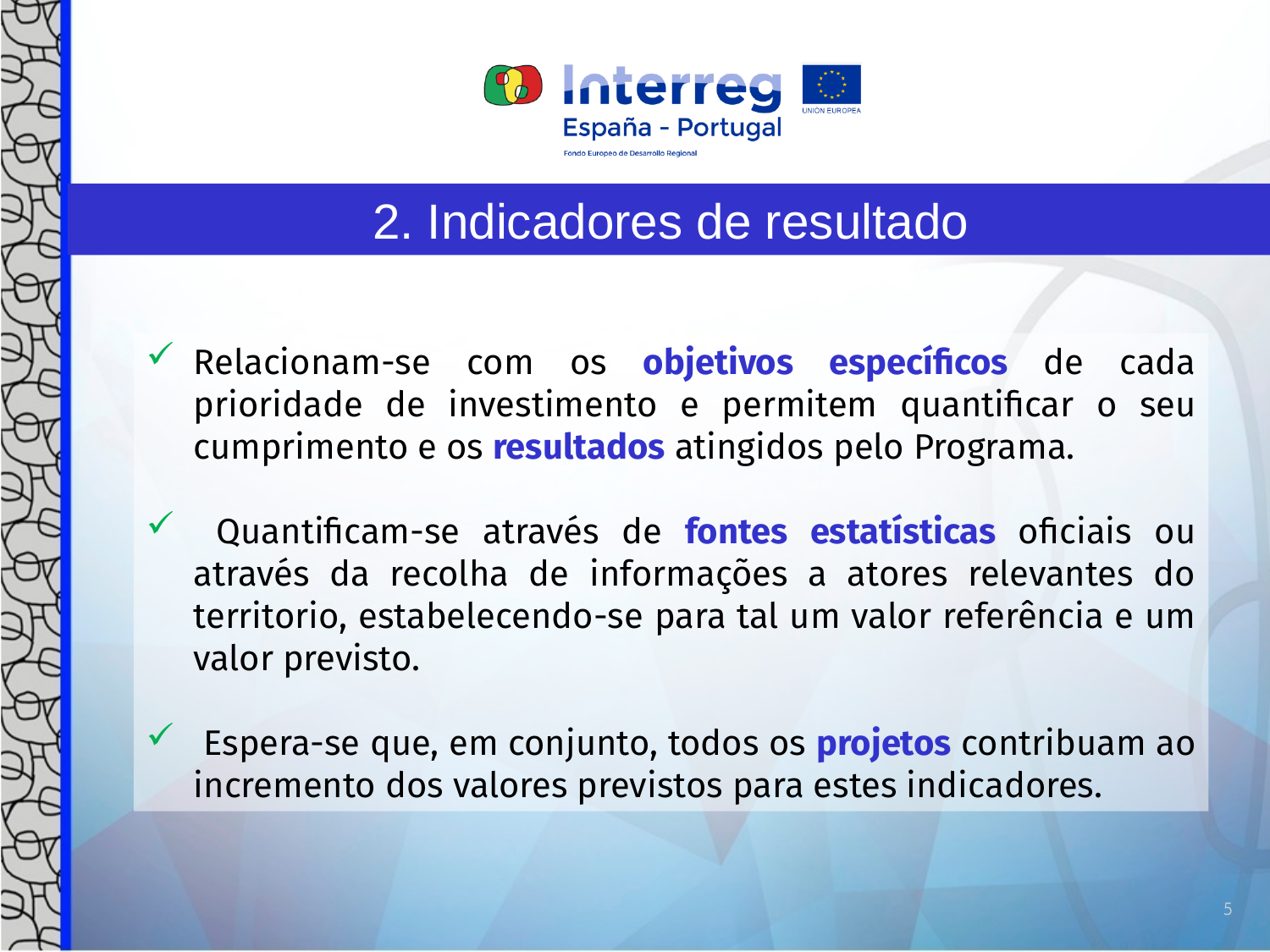

2. Indicadores de resultado
Relacionam-se com os objetivos específicos de cada prioridade de investimento e permitem quantificar o seu cumprimento e os resultados atingidos pelo Programa.

 Quantificam-se através de fontes estatísticas oficiais ou através da recolha de informações a atores relevantes do territorio, estabelecendo-se para tal um valor referência e um valor previsto.

 Espera-se que, em conjunto, todos os projetos contribuam ao incremento dos valores previstos para estes indicadores.
5